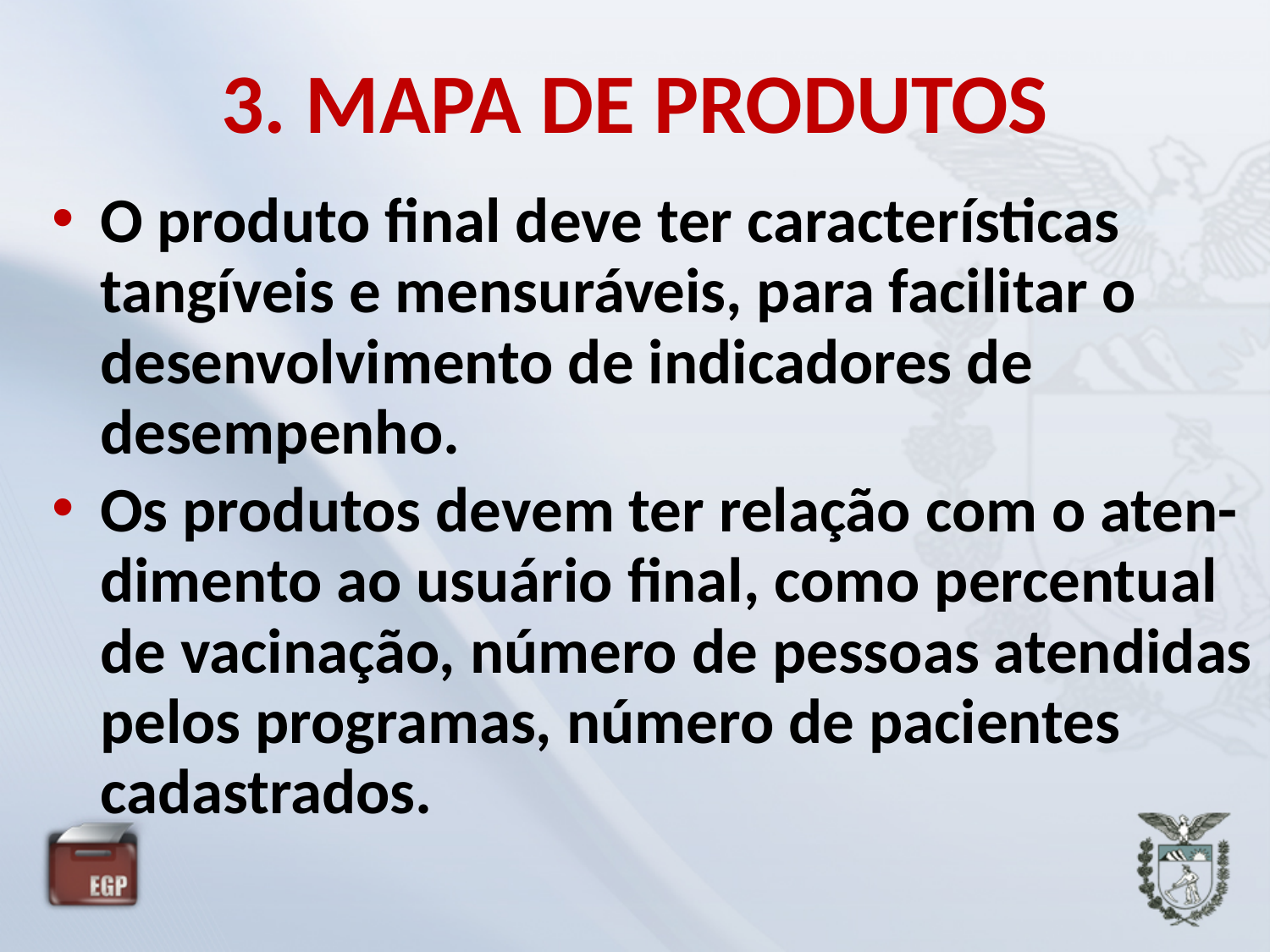

# 3. MAPA DE PRODUTOS
O produto final deve ter características tangíveis e mensuráveis, para facilitar o desenvolvimento de indicadores de desempenho.
Os produtos devem ter relação com o aten-dimento ao usuário final, como percentual de vacinação, número de pessoas atendidas pelos programas, número de pacientes cadastrados.